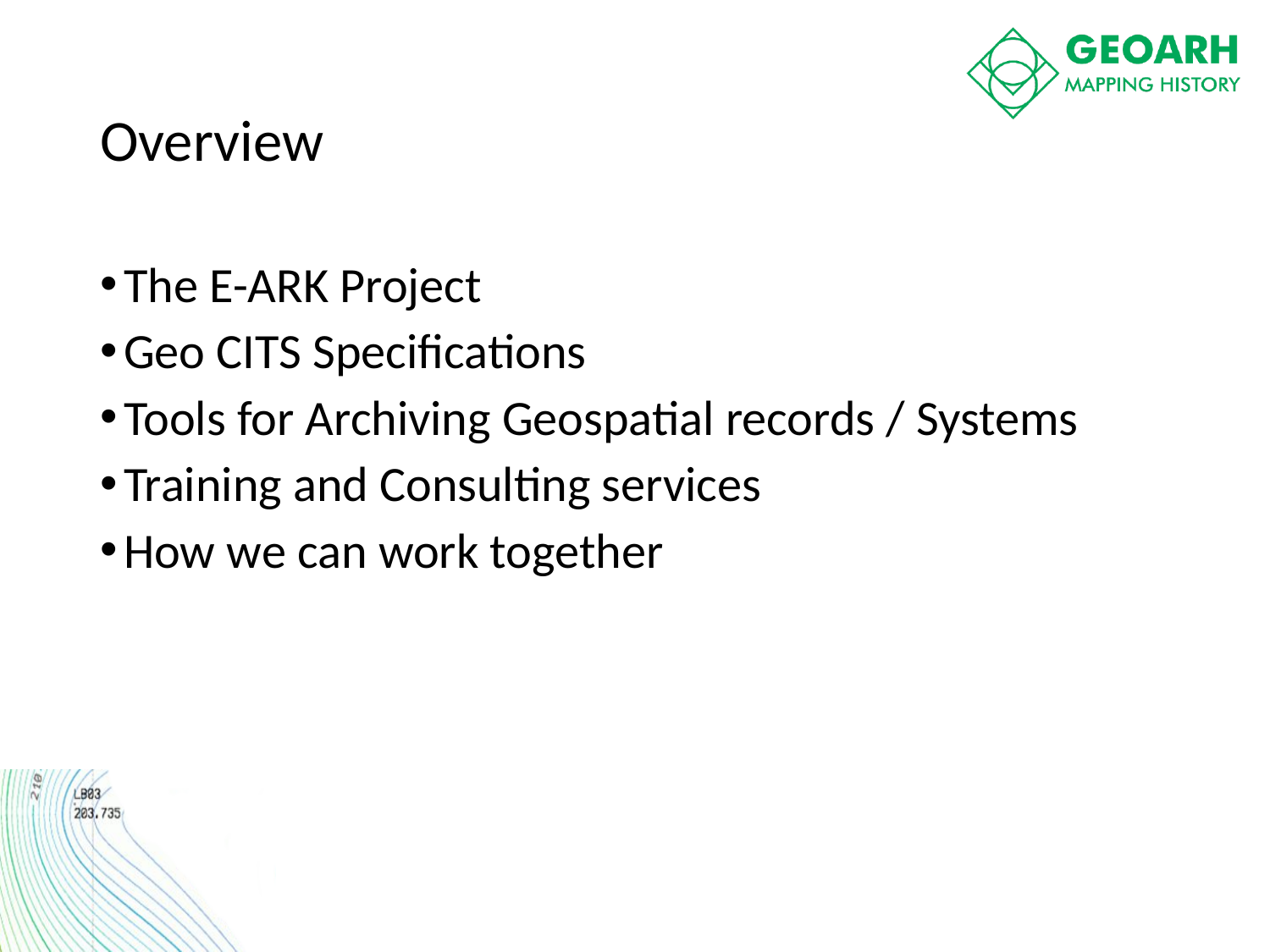

# Overview
The E-ARK Project
Geo CITS Specifications
Tools for Archiving Geospatial records / Systems
Training and Consulting services
How we can work together